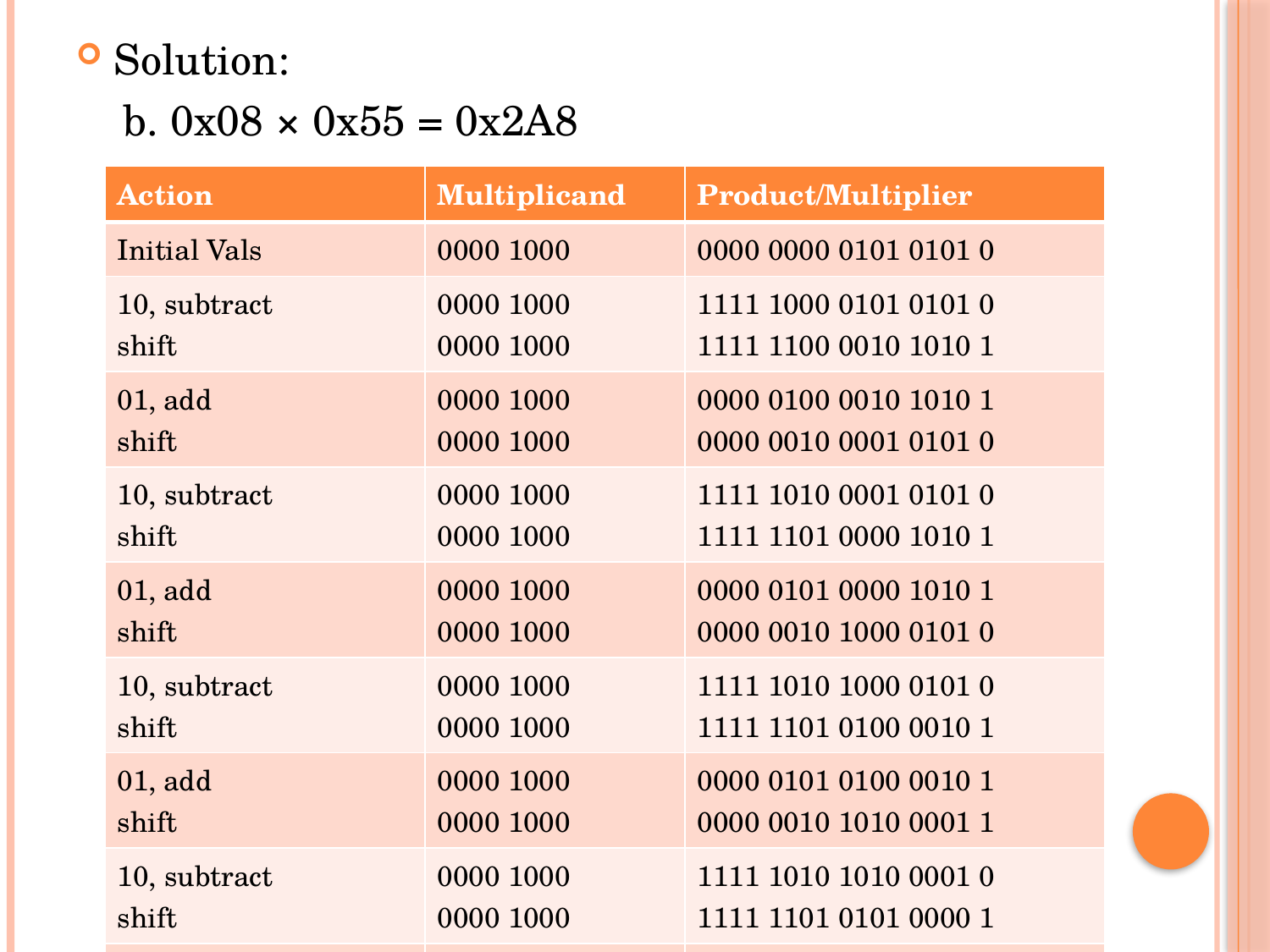

Solution:
    b. 0x08 × 0x55 = 0x2A8

| Action | Multiplicand | Product/Multiplier |
| --- | --- | --- |
| Initial Vals | 0000 1000 | 0000 0000 0101 0101 0 |
| 10, subtract shift | 0000 1000 0000 1000 | 1111 1000 0101 0101 0 1111 1100 0010 1010 1 |
| 01, add shift | 0000 1000 0000 1000 | 0000 0100 0010 1010 1 0000 0010 0001 0101 0 |
| 10, subtract shift | 0000 1000 0000 1000 | 1111 1010 0001 0101 0 1111 1101 0000 1010 1 |
| 01, add shift | 0000 1000 0000 1000 | 0000 0101 0000 1010 1 0000 0010 1000 0101 0 |
| 10, subtract shift | 0000 1000 0000 1000 | 1111 1010 1000 0101 0 1111 1101 0100 0010 1 |
| 01, add shift | 0000 1000 0000 1000 | 0000 0101 0100 0010 1 0000 0010 1010 0001 1 |
| 10, subtract shift | 0000 1000 0000 1000 | 1111 1010 1010 0001 0 1111 1101 0101 0000 1 |
| 01, add shift | 0000 1000 0000 1000 | 0000 0101 0101 0000 1 0000 0010 1010 1000 1 |